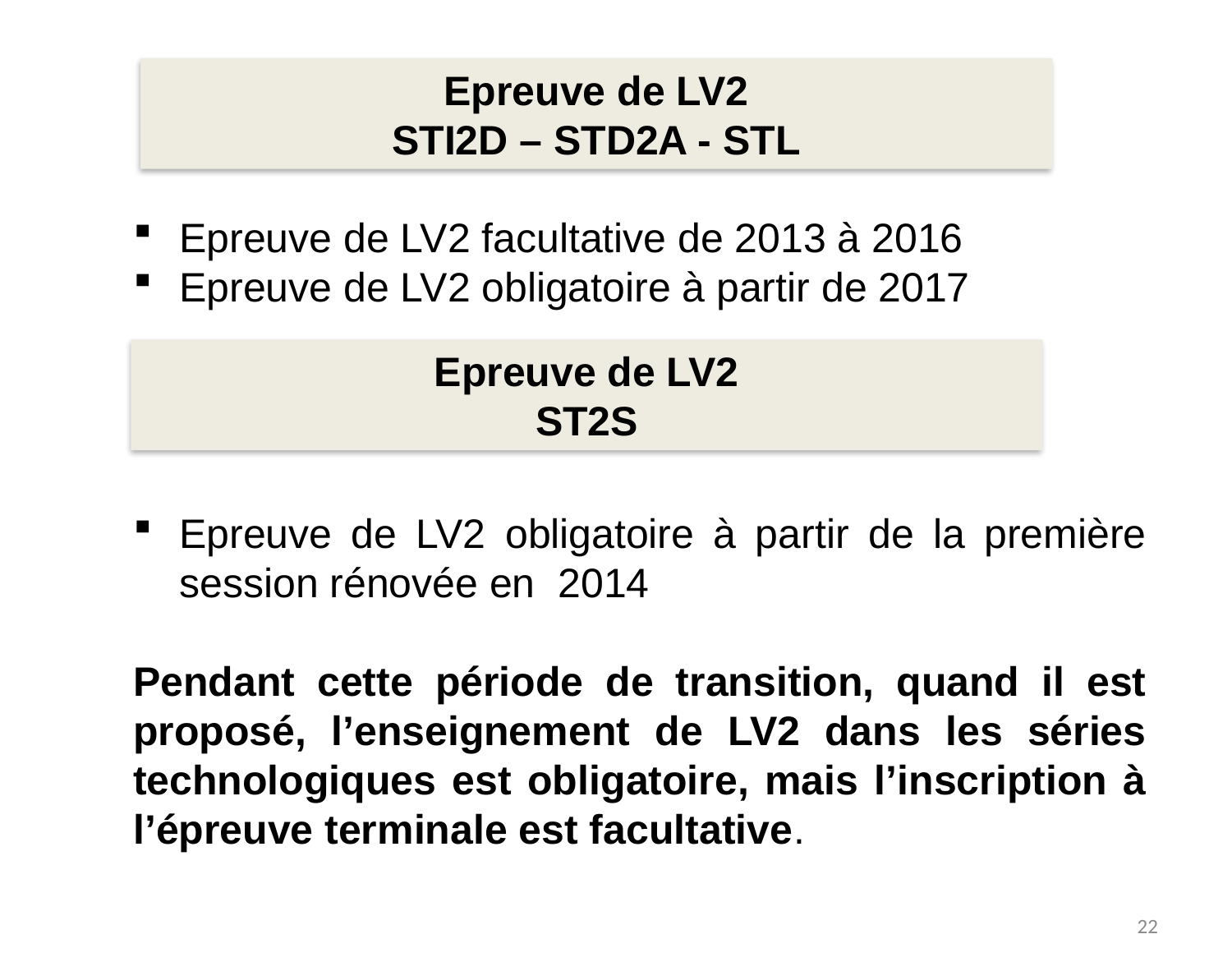

Epreuve de LV2
STI2D – STD2A - STL

Epreuve de LV2 facultative de 2013 à 2016
Epreuve de LV2 obligatoire à partir de 2017

Epreuve de LV2 obligatoire à partir de la première session rénovée en  2014

Pendant cette période de transition, quand il est proposé, l’enseignement de LV2 dans les séries technologiques est obligatoire, mais l’inscription à l’épreuve terminale est facultative.
Epreuve de LV2
ST2S
22